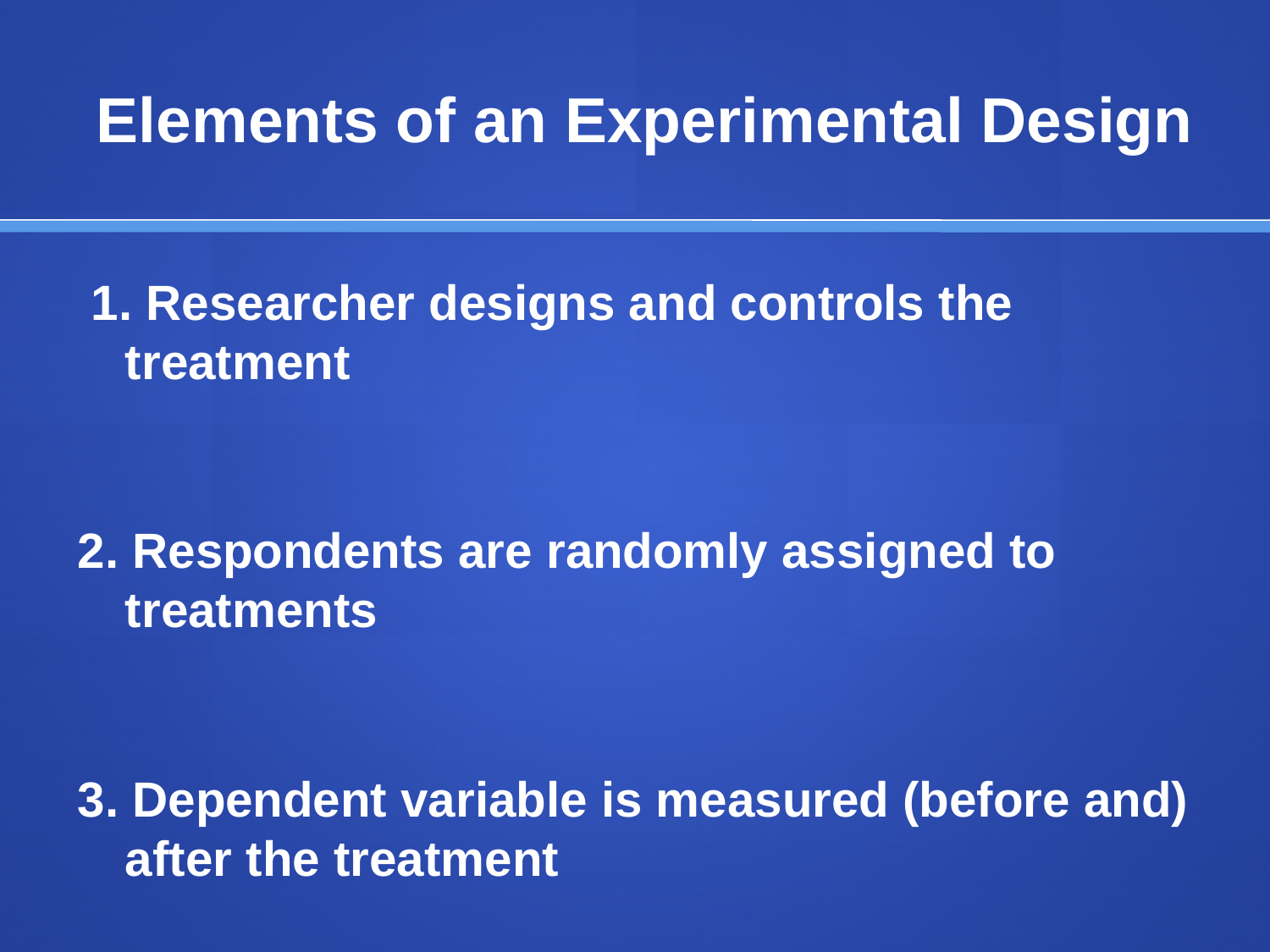

# Elements of an Experimental Design
 1. Researcher designs and controls the treatment

2. Respondents are randomly assigned to treatments

3. Dependent variable is measured (before and) after the treatment